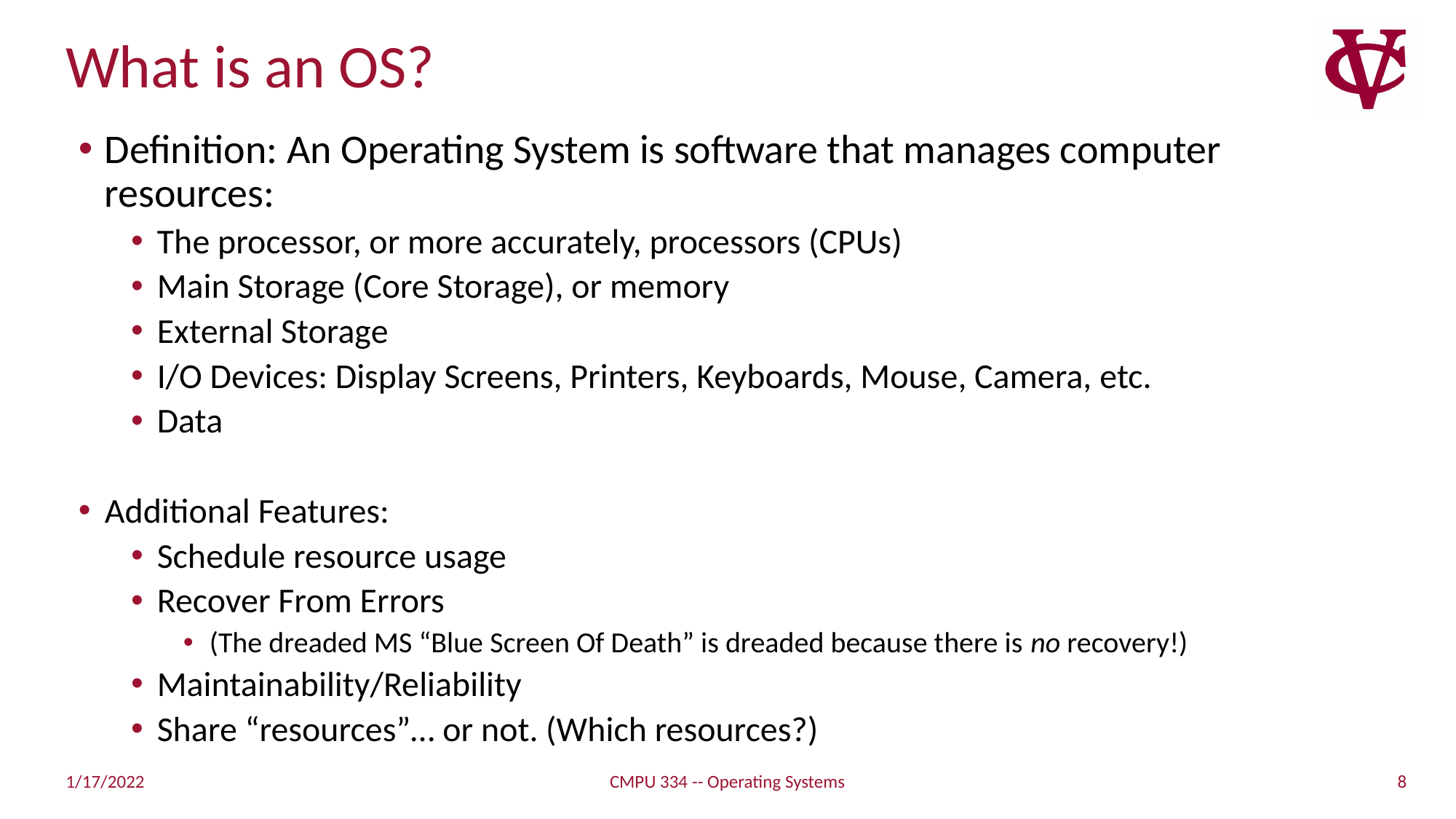

# What is an OS?
Definition: An Operating System is software that manages computer resources:
The processor, or more accurately, processors (CPUs)
Main Storage (Core Storage), or memory
External Storage
I/O Devices: Display Screens, Printers, Keyboards, Mouse, Camera, etc.
Data

Additional Features:
Schedule resource usage
Recover From Errors
(The dreaded MS “Blue Screen Of Death” is dreaded because there is no recovery!)
Maintainability/Reliability
Share “resources”… or not. (Which resources?)
8
1/17/2022
CMPU 334 -- Operating Systems